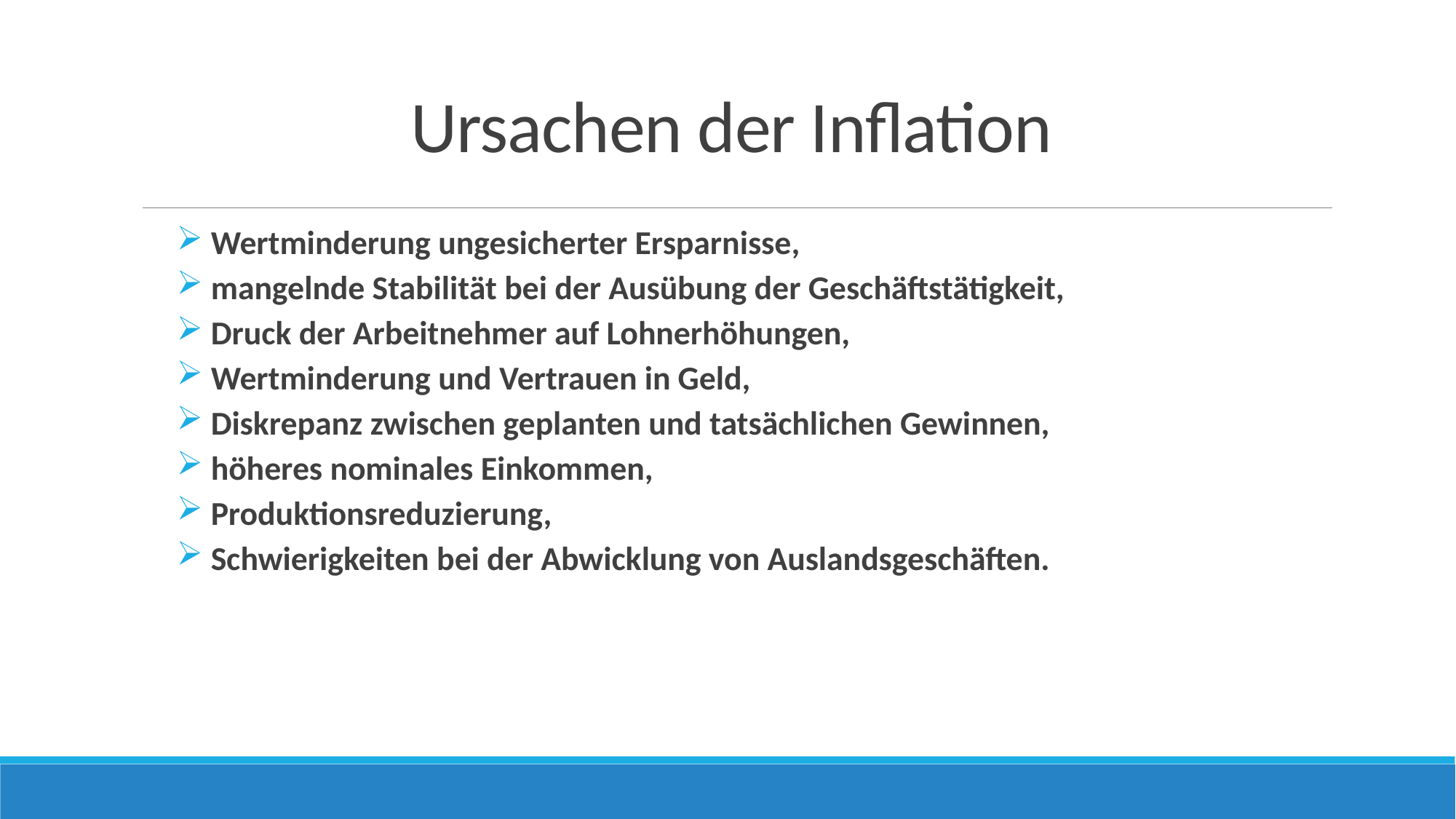

# Ursachen der Inflation
 Wertminderung ungesicherter Ersparnisse,
 mangelnde Stabilität bei der Ausübung der Geschäftstätigkeit,
 Druck der Arbeitnehmer auf Lohnerhöhungen,
 Wertminderung und Vertrauen in Geld,
 Diskrepanz zwischen geplanten und tatsächlichen Gewinnen,
 höheres nominales Einkommen,
 Produktionsreduzierung,
 Schwierigkeiten bei der Abwicklung von Auslandsgeschäften.